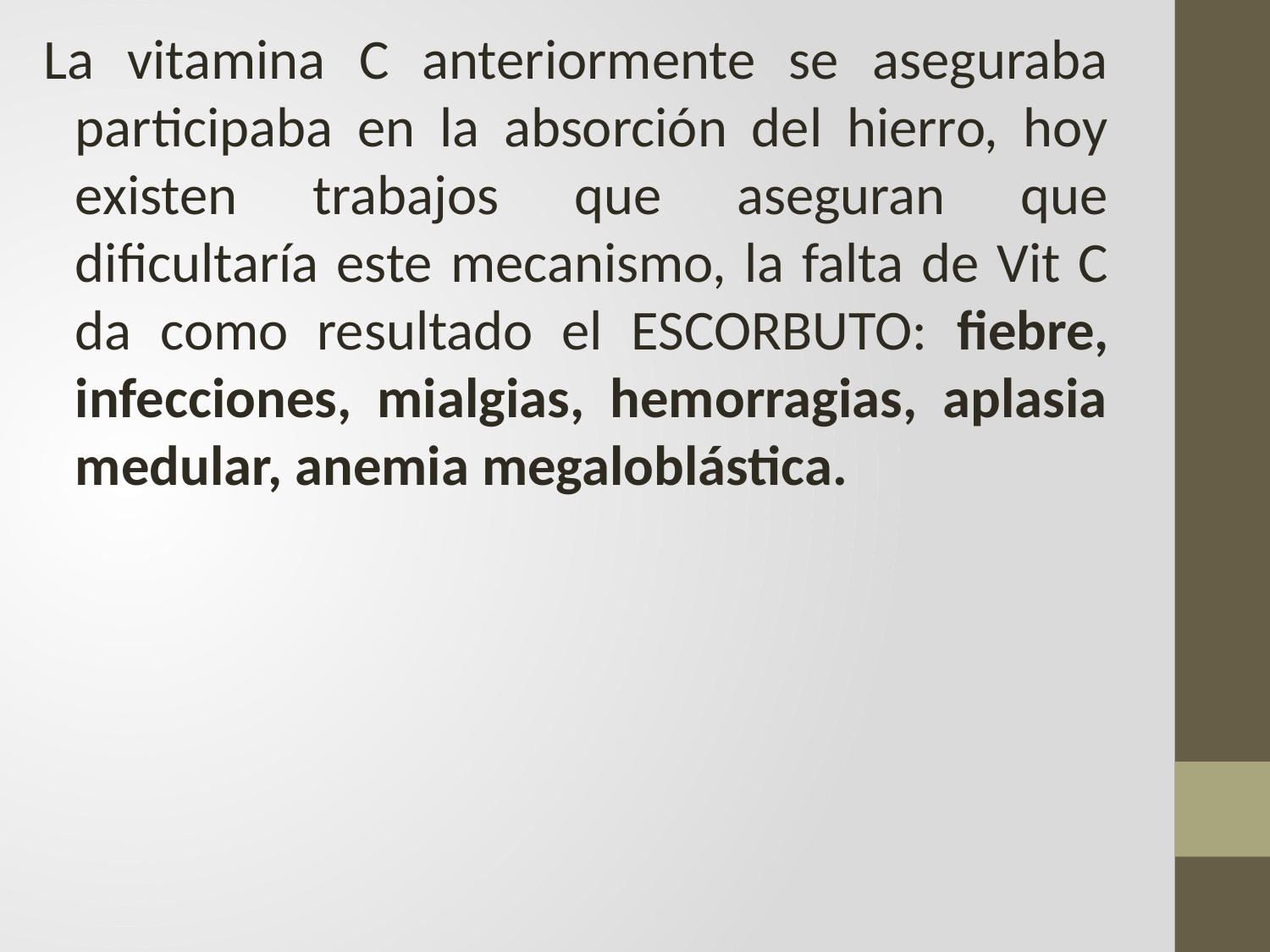

La vitamina C anteriormente se aseguraba participaba en la absorción del hierro, hoy existen trabajos que aseguran que dificultaría este mecanismo, la falta de Vit C da como resultado el ESCORBUTO: fiebre, infecciones, mialgias, hemorragias, aplasia medular, anemia megaloblástica.